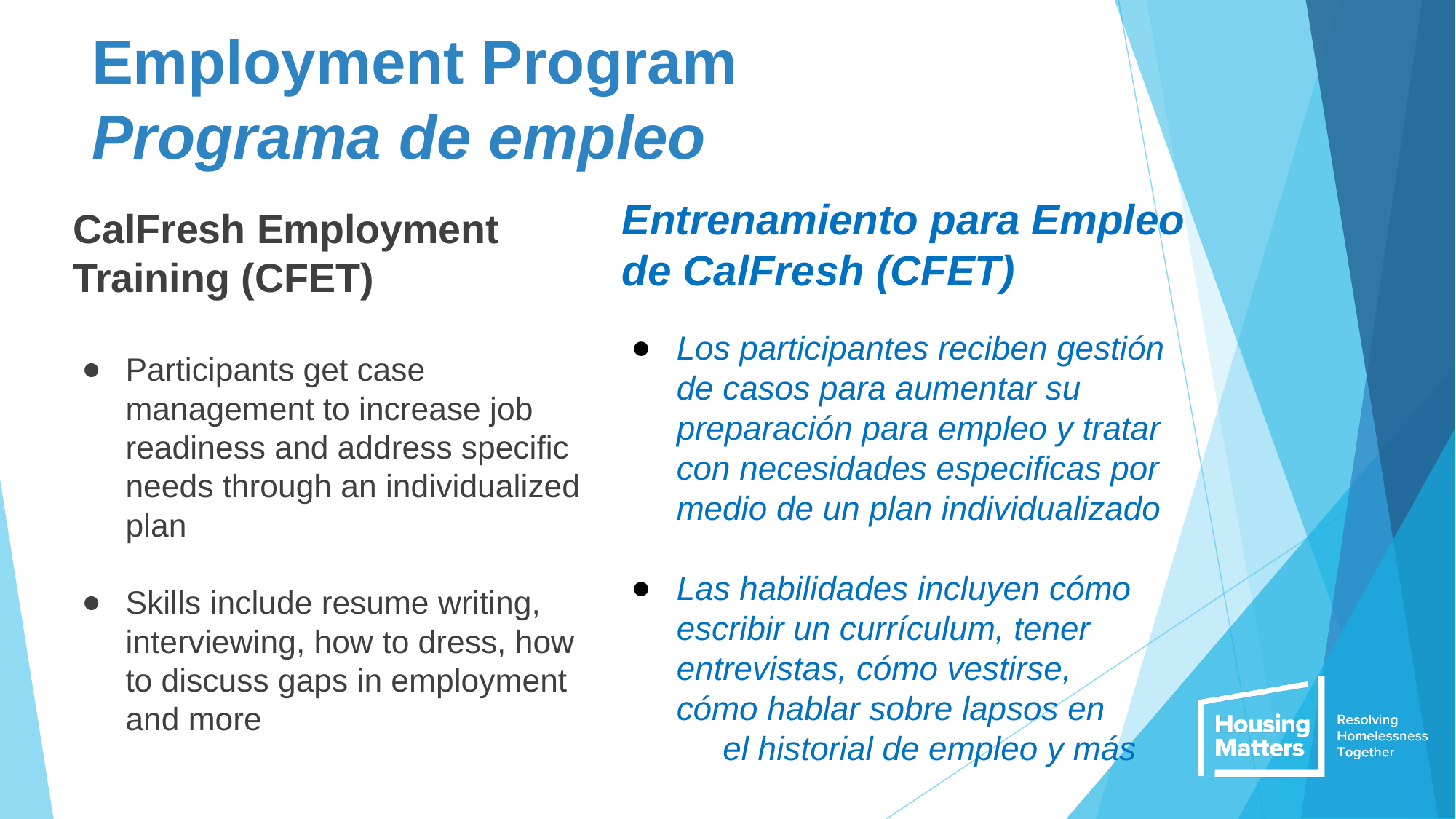

# Employment Program Programa de empleo

Entrenamiento para Empleo de CalFresh (CFET)

Los participantes reciben gestión de casos para aumentar su preparación para empleo y tratar con necesidades especificas por medio de un plan individualizado

Las habilidades incluyen cómo escribir un currículum, tener entrevistas, cómo vestirse,    cómo hablar sobre lapsos en              el historial de empleo y más
CalFresh Employment Training (CFET)

Participants get case management to increase job readiness and address specific needs through an individualized plan

Skills include resume writing, interviewing, how to dress, how to discuss gaps in employment and more